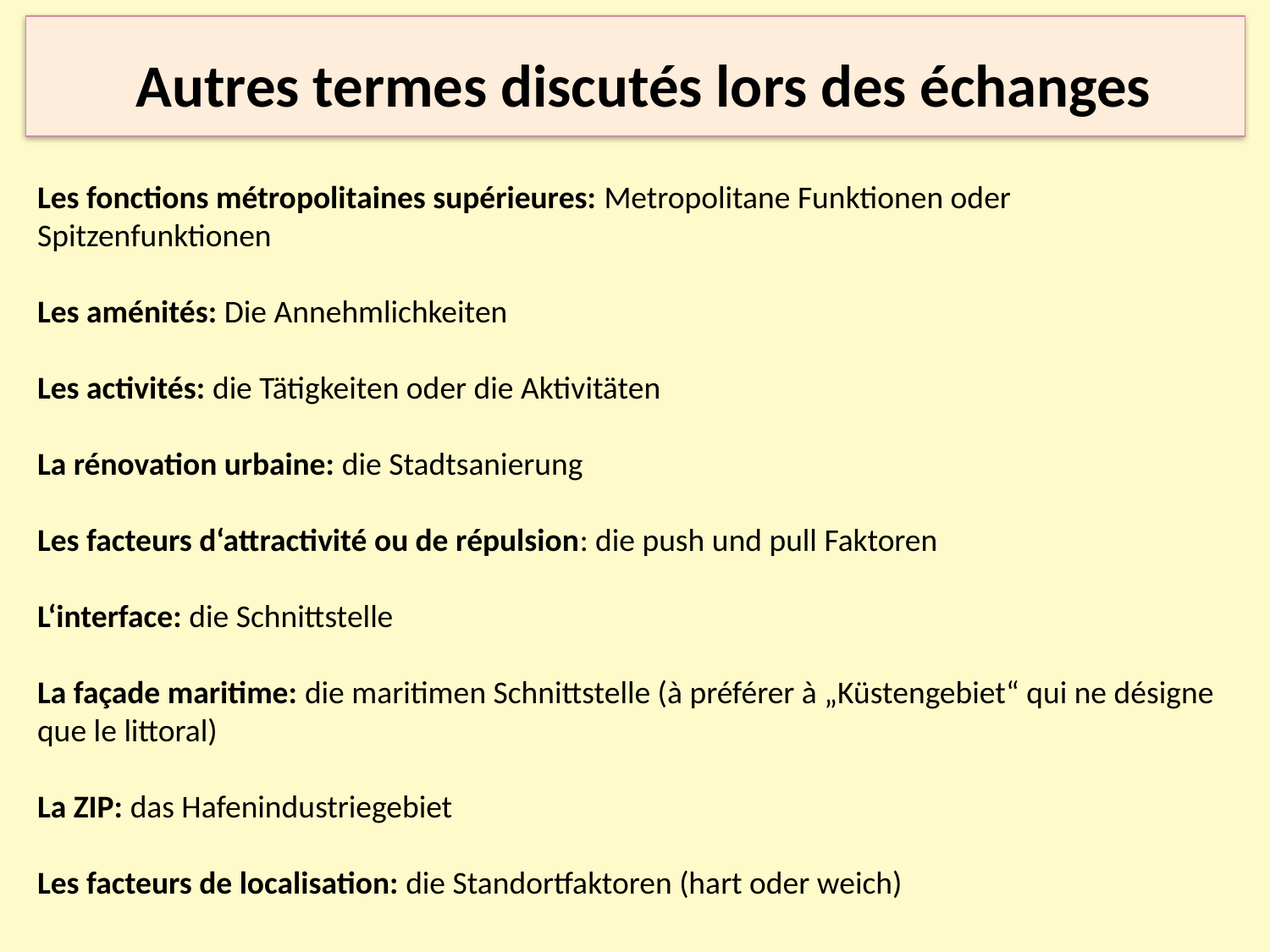

Autres termes discutés lors des échanges

Les fonctions métropolitaines supérieures: Metropolitane Funktionen oder Spitzenfunktionen

Les aménités: Die Annehmlichkeiten

Les activités: die Tätigkeiten oder die Aktivitäten

La rénovation urbaine: die Stadtsanierung

Les facteurs d‘attractivité ou de répulsion: die push und pull Faktoren

L‘interface: die Schnittstelle

La façade maritime: die maritimen Schnittstelle (à préférer à „Küstengebiet“ qui ne désigne que le littoral)

La ZIP: das Hafenindustriegebiet

Les facteurs de localisation: die Standortfaktoren (hart oder weich)